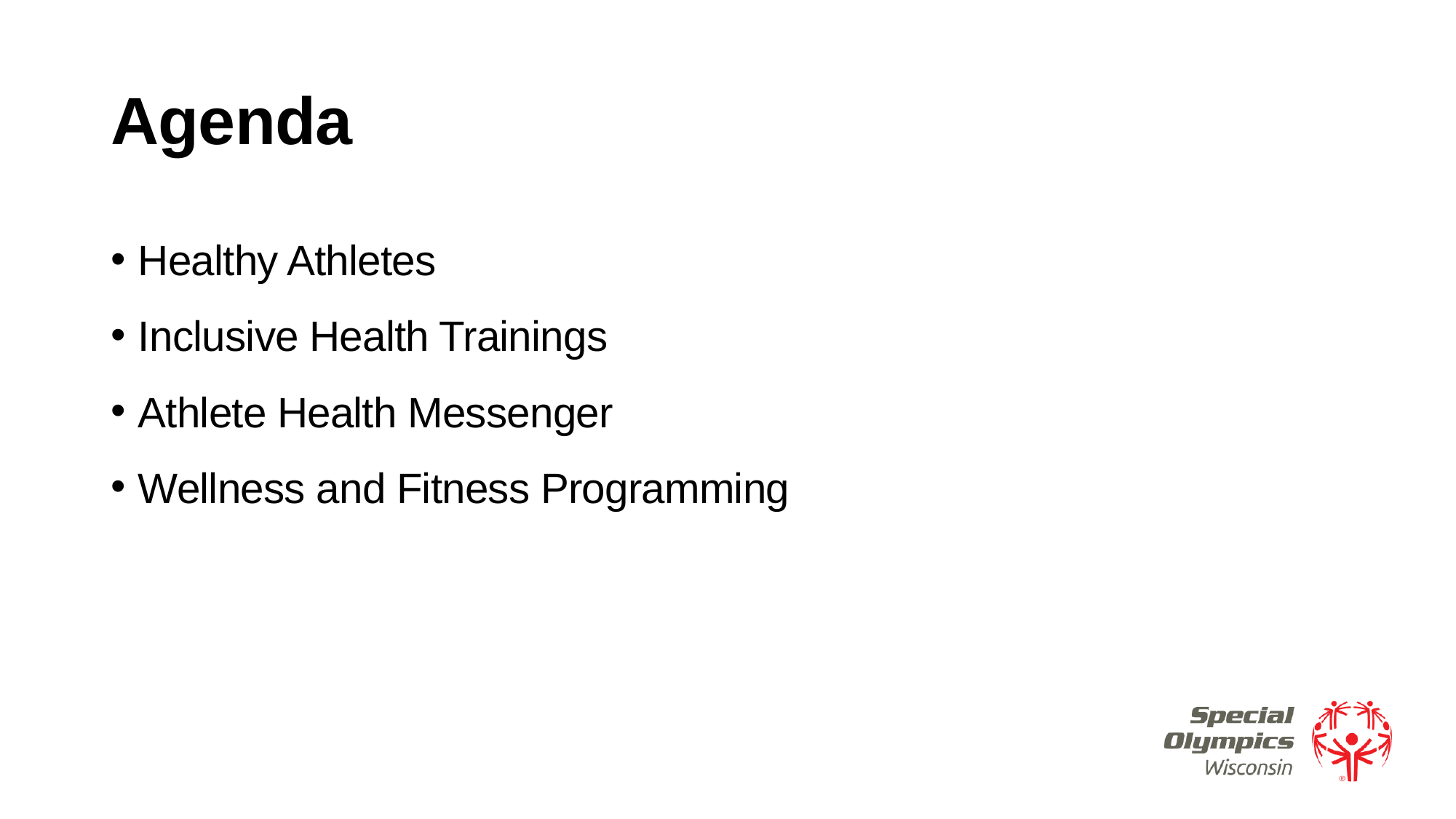

# Agenda
Healthy Athletes
Inclusive Health Trainings
Athlete Health Messenger
Wellness and Fitness Programming